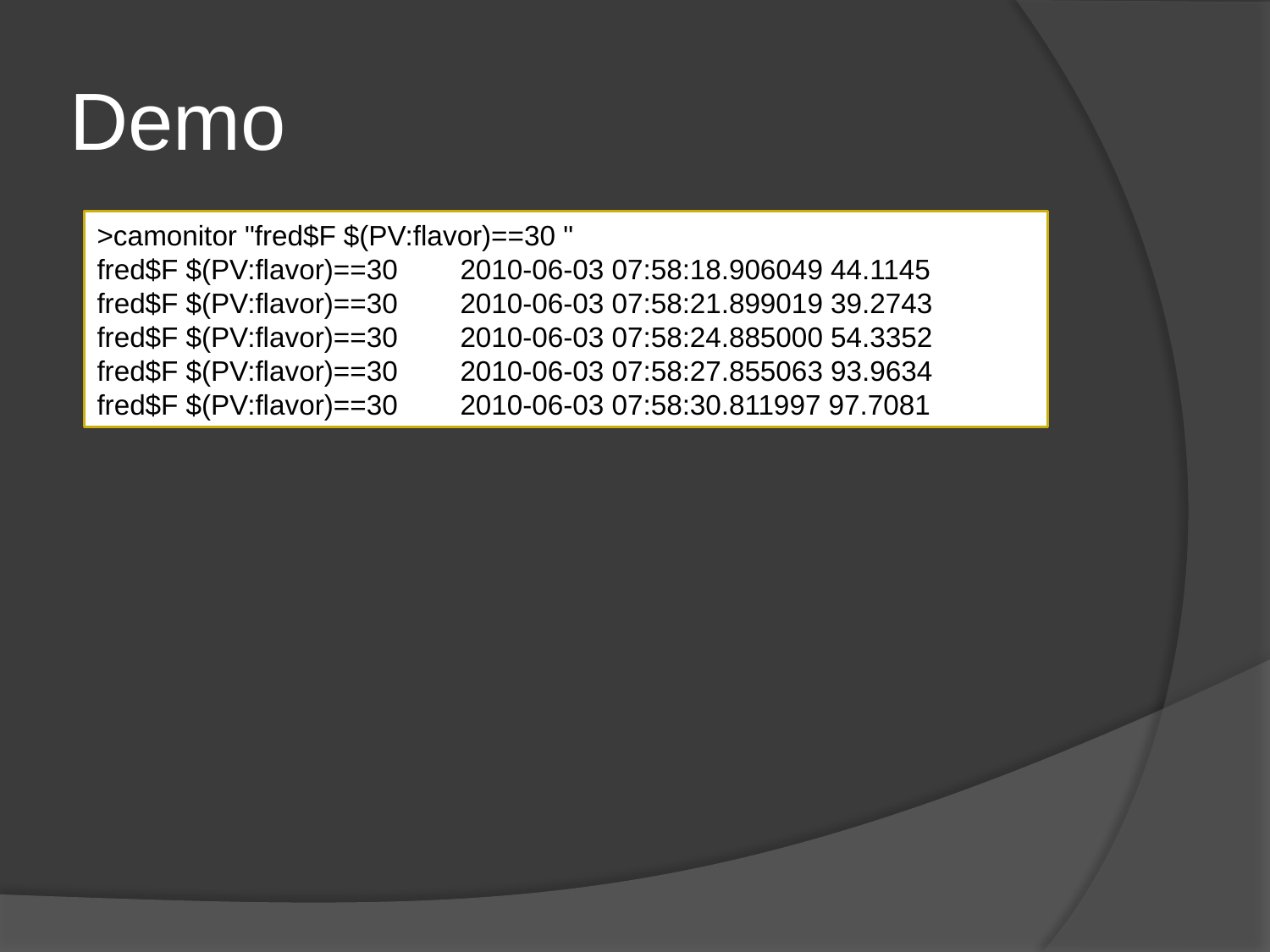

# Demo
>camonitor "fred$F $(PV:flavor)==30 "
fred$F $(PV:flavor)==30        2010-06-03 07:58:18.906049 44.1145
fred$F $(PV:flavor)==30        2010-06-03 07:58:21.899019 39.2743
fred$F $(PV:flavor)==30        2010-06-03 07:58:24.885000 54.3352
fred$F $(PV:flavor)==30        2010-06-03 07:58:27.855063 93.9634
fred$F $(PV:flavor)==30        2010-06-03 07:58:30.811997 97.7081